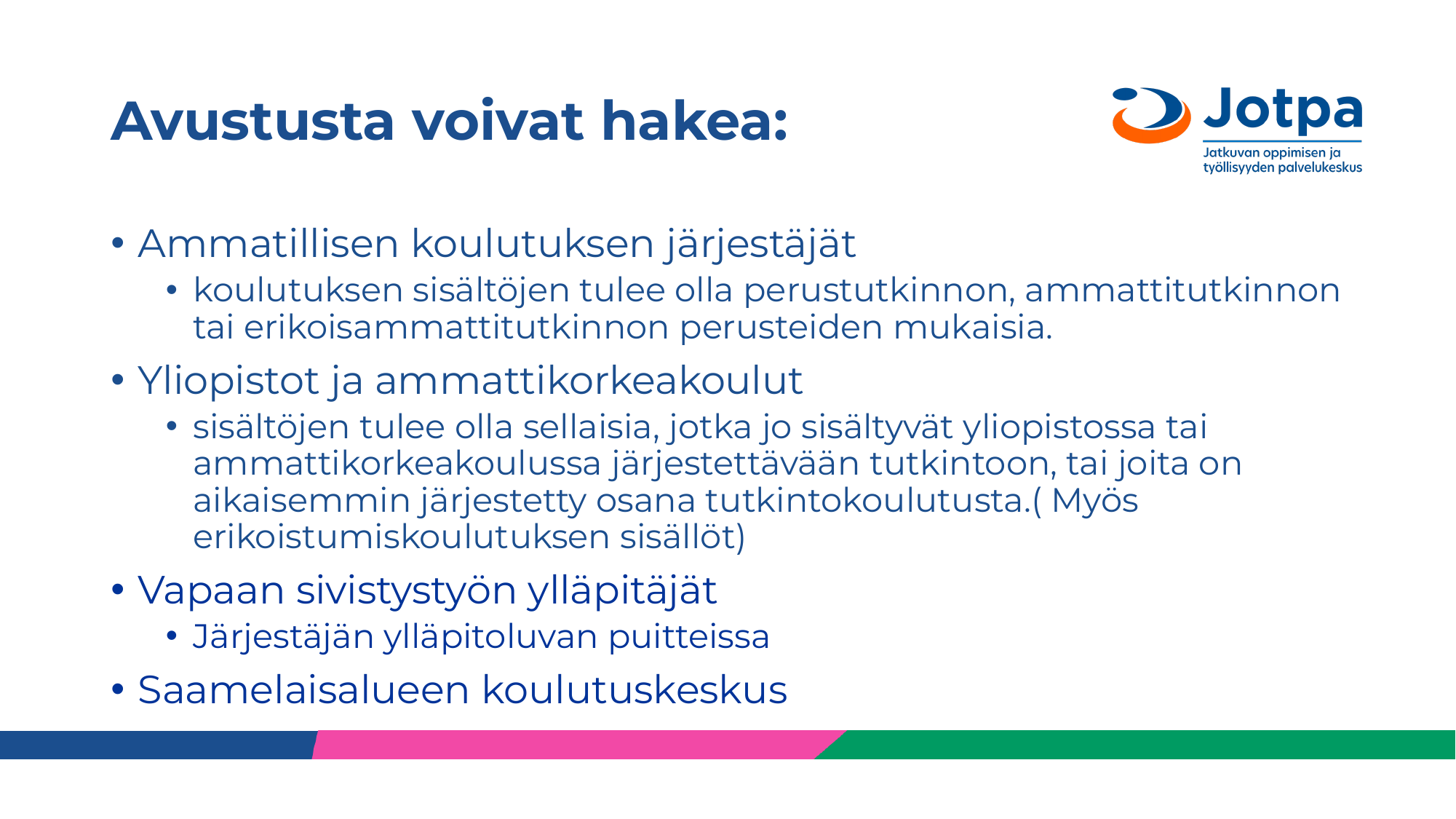

# Avustusta voivat hakea:
Ammatillisen koulutuksen järjestäjät
koulutuksen sisältöjen tulee olla perustutkinnon, ammattitutkinnon tai erikoisammattitutkinnon perusteiden mukaisia.
Yliopistot ja ammattikorkeakoulut
sisältöjen tulee olla sellaisia, jotka jo sisältyvät yliopistossa tai ammattikorkeakoulussa järjestettävään tutkintoon, tai joita on aikaisemmin järjestetty osana tutkintokoulutusta.( Myös erikoistumiskoulutuksen sisällöt)
Vapaan sivistystyön ylläpitäjät
Järjestäjän ylläpitoluvan puitteissa
Saamelaisalueen koulutuskeskus